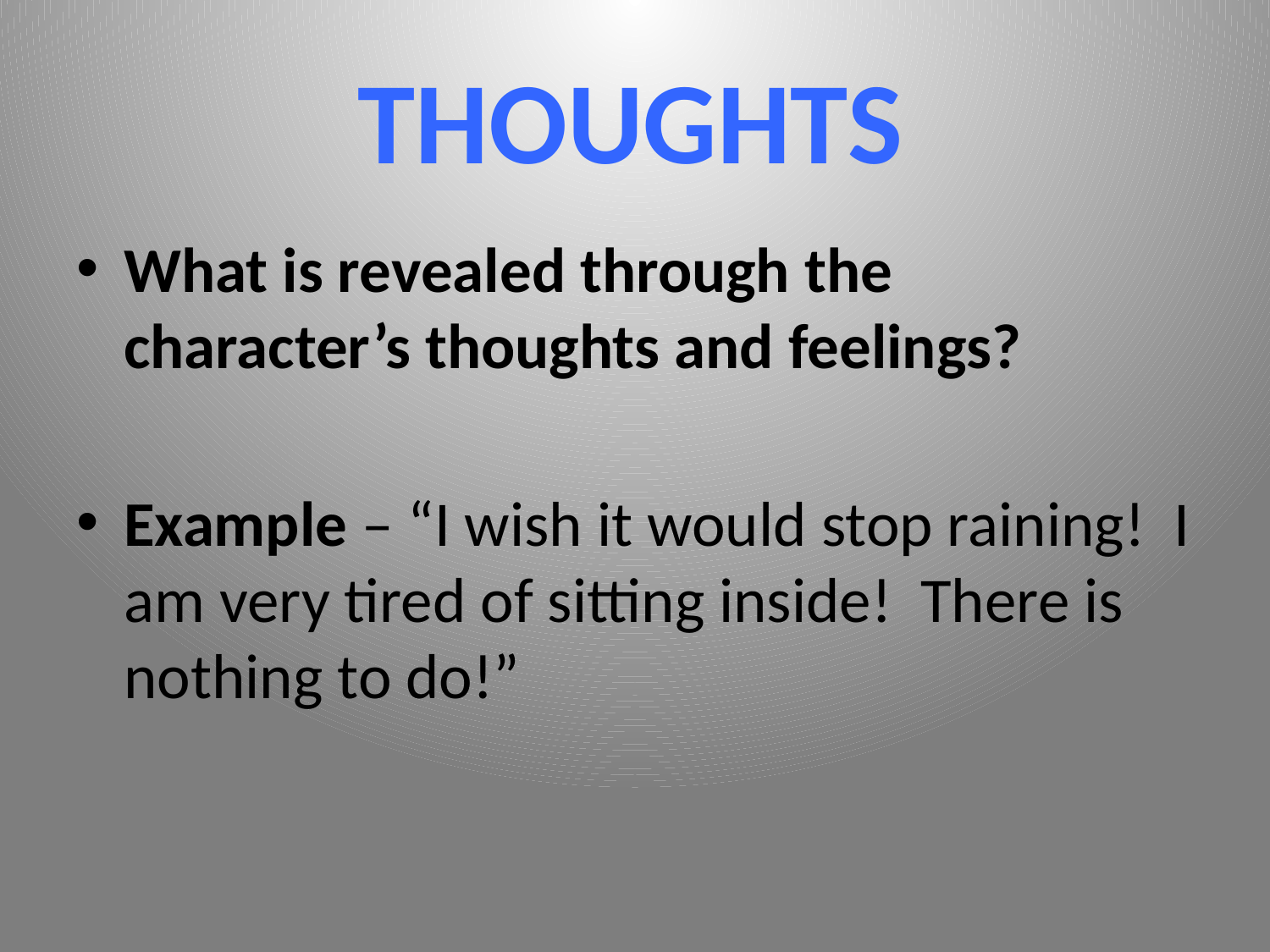

# THOUGHTS
What is revealed through the character’s thoughts and feelings?

Example – “I wish it would stop raining!  I am very tired of sitting inside!  There is nothing to do!”